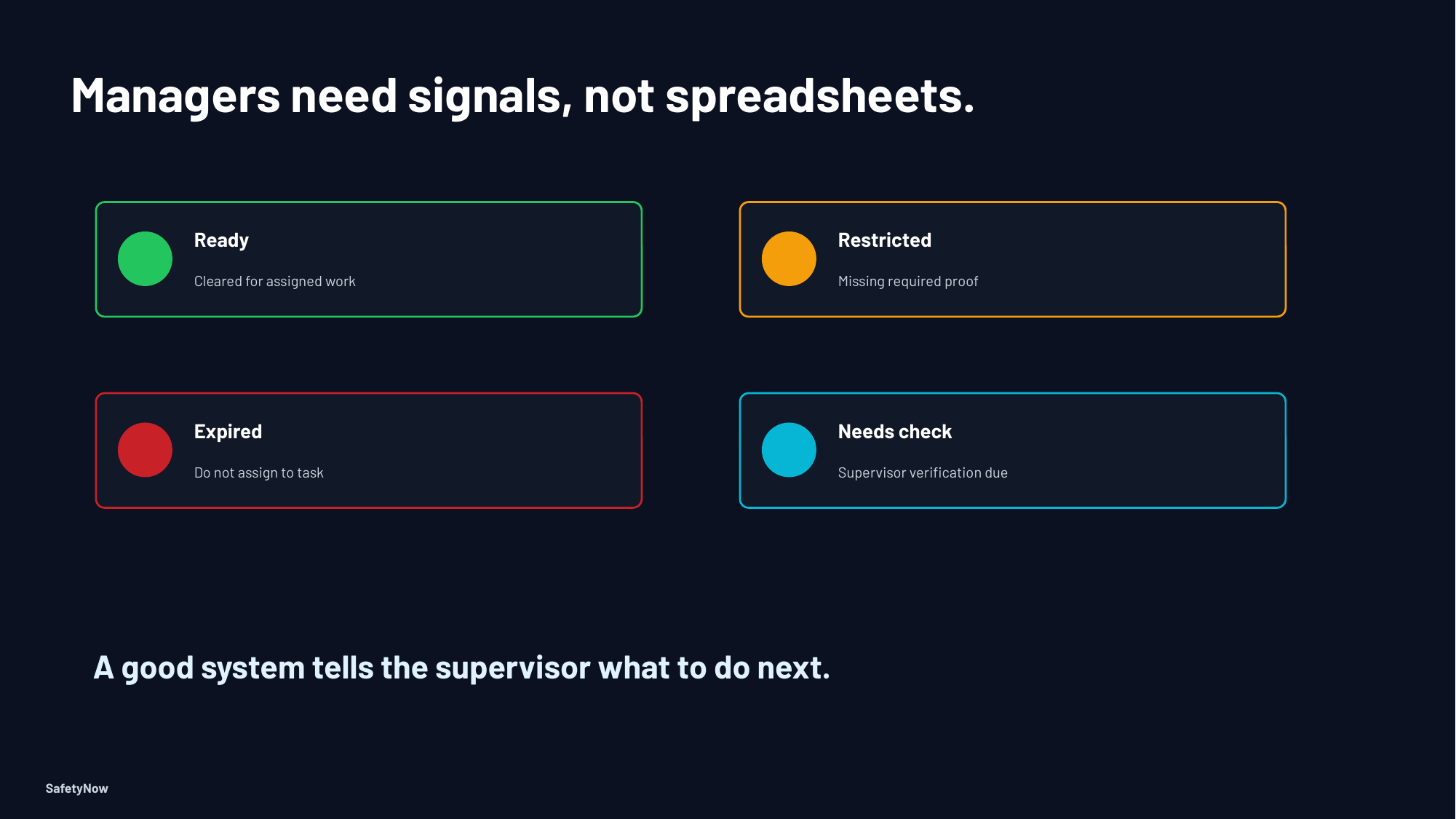

Managers need signals, not spreadsheets.

Ready
Restricted

Cleared for assigned work
Missing required proof

Expired
Needs check

Do not assign to task
Supervisor verification due
A good system tells the supervisor what to do next.
SafetyNow